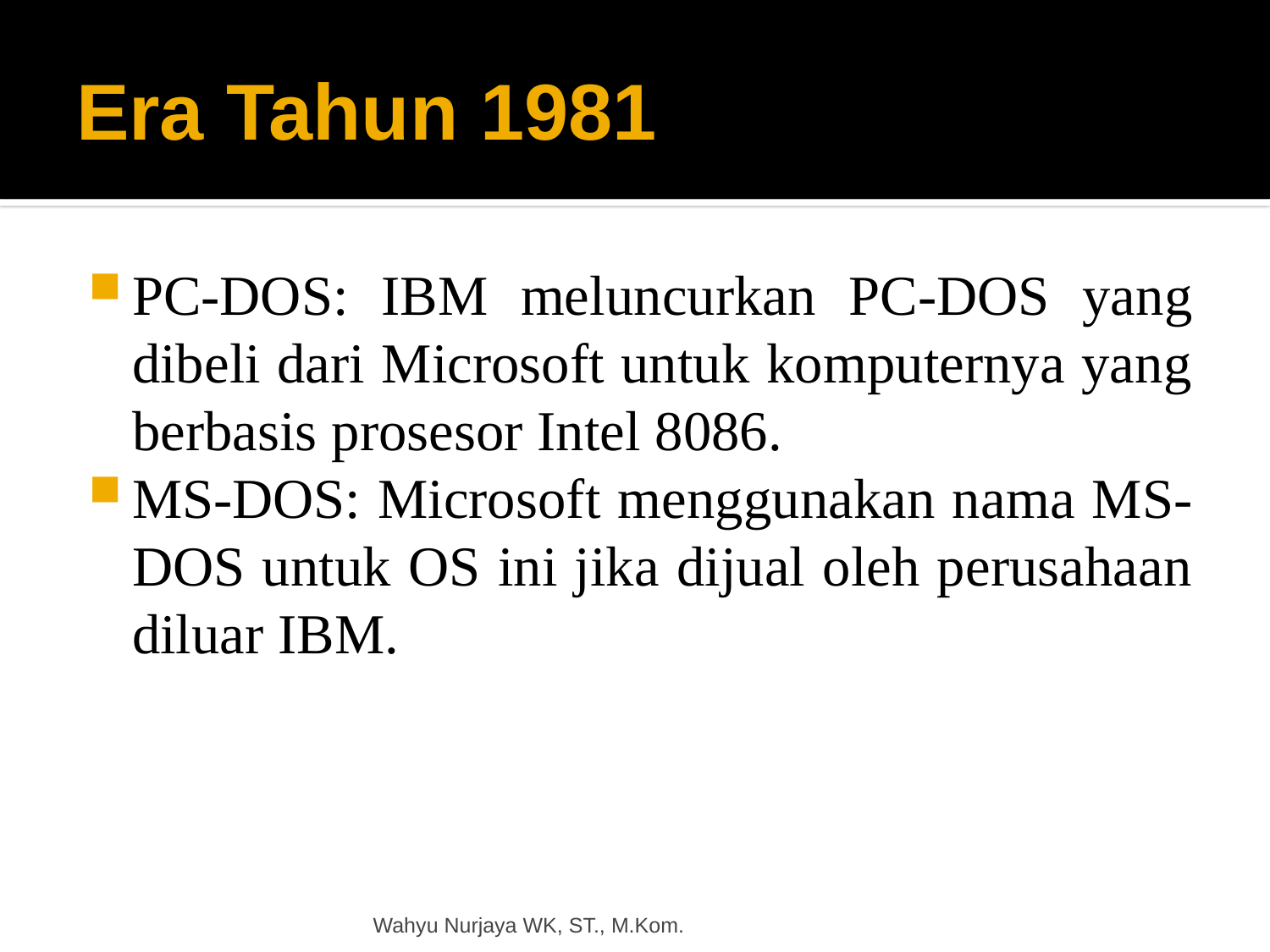

# Era Tahun 1981
PC-DOS: IBM meluncurkan PC-DOS yang dibeli dari Microsoft untuk komputernya yang berbasis prosesor Intel 8086.
MS-DOS: Microsoft menggunakan nama MS-DOS untuk OS ini jika dijual oleh perusahaan diluar IBM.
Wahyu Nurjaya WK, ST., M.Kom.